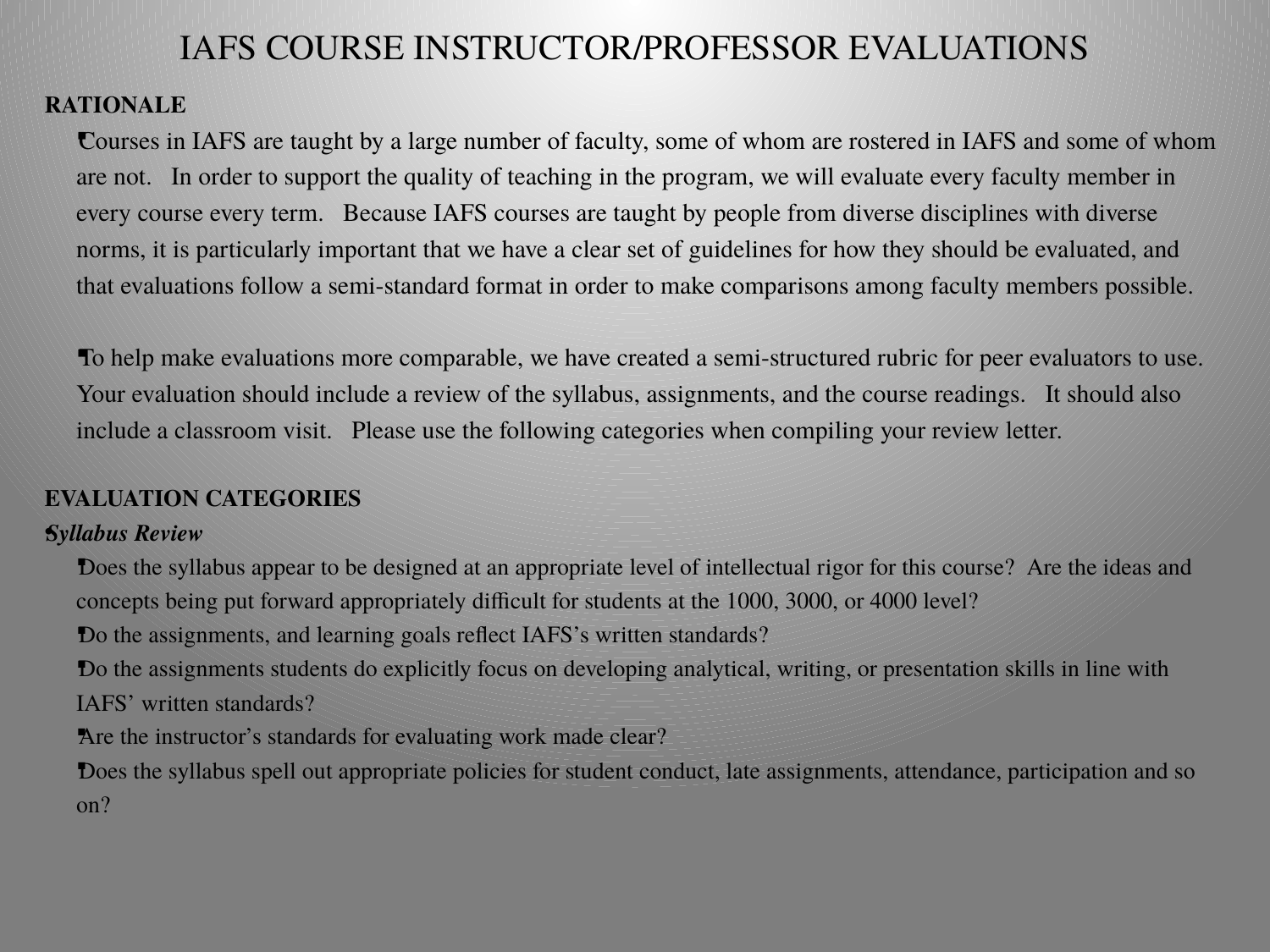

# IAFS COURSE INSTRUCTOR/PROFESSOR EVALUATIONS

RATIONALE
Courses in IAFS are taught by a large number of faculty, some of whom are rostered in IAFS and some of whom are not.   In order to support the quality of teaching in the program, we will evaluate every faculty member in every course every term.   Because IAFS courses are taught by people from diverse disciplines with diverse norms, it is particularly important that we have a clear set of guidelines for how they should be evaluated, and that evaluations follow a semi-standard format in order to make comparisons among faculty members possible.

To help make evaluations more comparable, we have created a semi-structured rubric for peer evaluators to use.   Your evaluation should include a review of the syllabus, assignments, and the course readings.   It should also include a classroom visit.   Please use the following categories when compiling your review letter.

EVALUATION CATEGORIES
Syllabus Review
Does the syllabus appear to be designed at an appropriate level of intellectual rigor for this course?  Are the ideas and concepts being put forward appropriately difficult for students at the 1000, 3000, or 4000 level?
Do the assignments, and learning goals reflect IAFS’s written standards?
Do the assignments students do explicitly focus on developing analytical, writing, or presentation skills in line with IAFS’ written standards?
Are the instructor’s standards for evaluating work made clear?
Does the syllabus spell out appropriate policies for student conduct, late assignments, attendance, participation and so on?